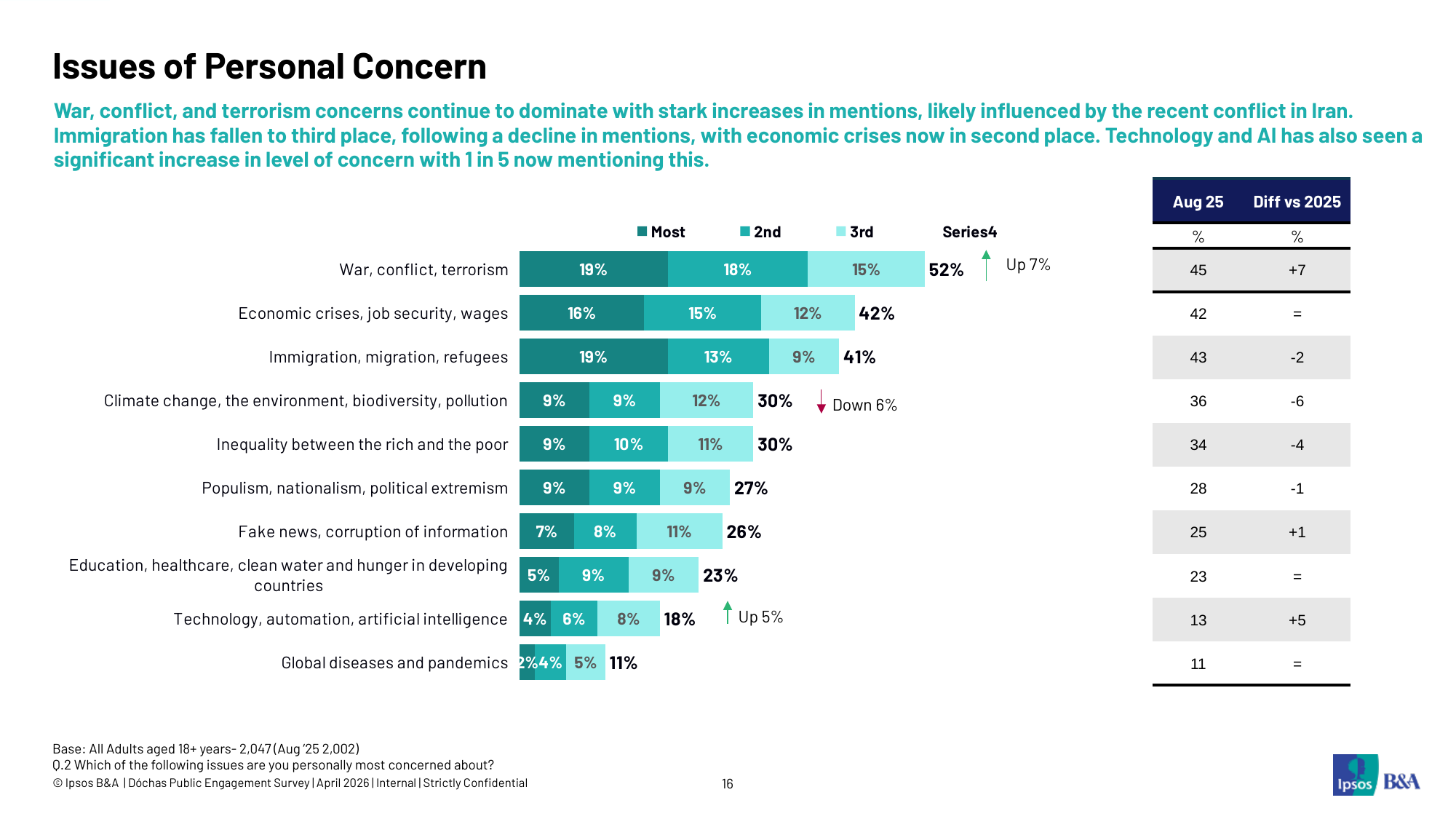

# Issues of Personal Concern
War, conflict, and terrorism concerns continue to dominate with stark increases in mentions, likely influenced by the recent conflict in Iran. Immigration has fallen to third place, following a decline in mentions, with economic crises now in second place. Technology and AI has also seen a significant increase in level of concern with 1 in 5 now mentioning this.

### Chart

| Category | Most | 2nd | 3rd |  |
|---|---|---|---|---|
| War, conflict, terrorism | 19.0 | 18.0 | 15.0 | 52.0 |
| Economic crises, job security, wages | 16.0 | 15.0 | 12.0 | 42.0 |
| Immigration, migration, refugees | 19.0 | 13.0 | 9.0 | 41.0 |
| Climate change, the environment, biodiversity, pollution | 9.0 | 9.0 | 12.0 | 30.0 |
| Inequality between the rich and the poor | 9.0 | 10.0 | 11.0 | 30.0 |
| Populism, nationalism, political extremism | 9.0 | 9.0 | 9.0 | 27.0 |
| Fake news, corruption of information | 7.0 | 8.0 | 11.0 | 26.0 |
| Education, healthcare, clean water and hunger in developing countries | 5.0 | 9.0 | 9.0 | 23.0 |
| Technology, automation, artificial intelligence | 4.0 | 6.0 | 8.0 | 18.0 |
| Global diseases and pandemics | 2.0 | 4.0 | 5.0 | 11.0 |
| Aug 25 | Diff vs 2025 |
| --- | --- |
| % | % |
| 45 | +7 |
| 42 | = |
| 43 | -2 |
| 36 | -6 |
| 34 | -4 |
| 28 | -1 |
| 25 | +1 |
| 23 | = |
| 13 | +5 |
| 11 | = |
Up 7%
Down 6%
Up 5%
Base: All Adults aged 18+ years- 2,047 (Aug ’25 2,002)
Q.2 Which of the following issues are you personally most concerned about?